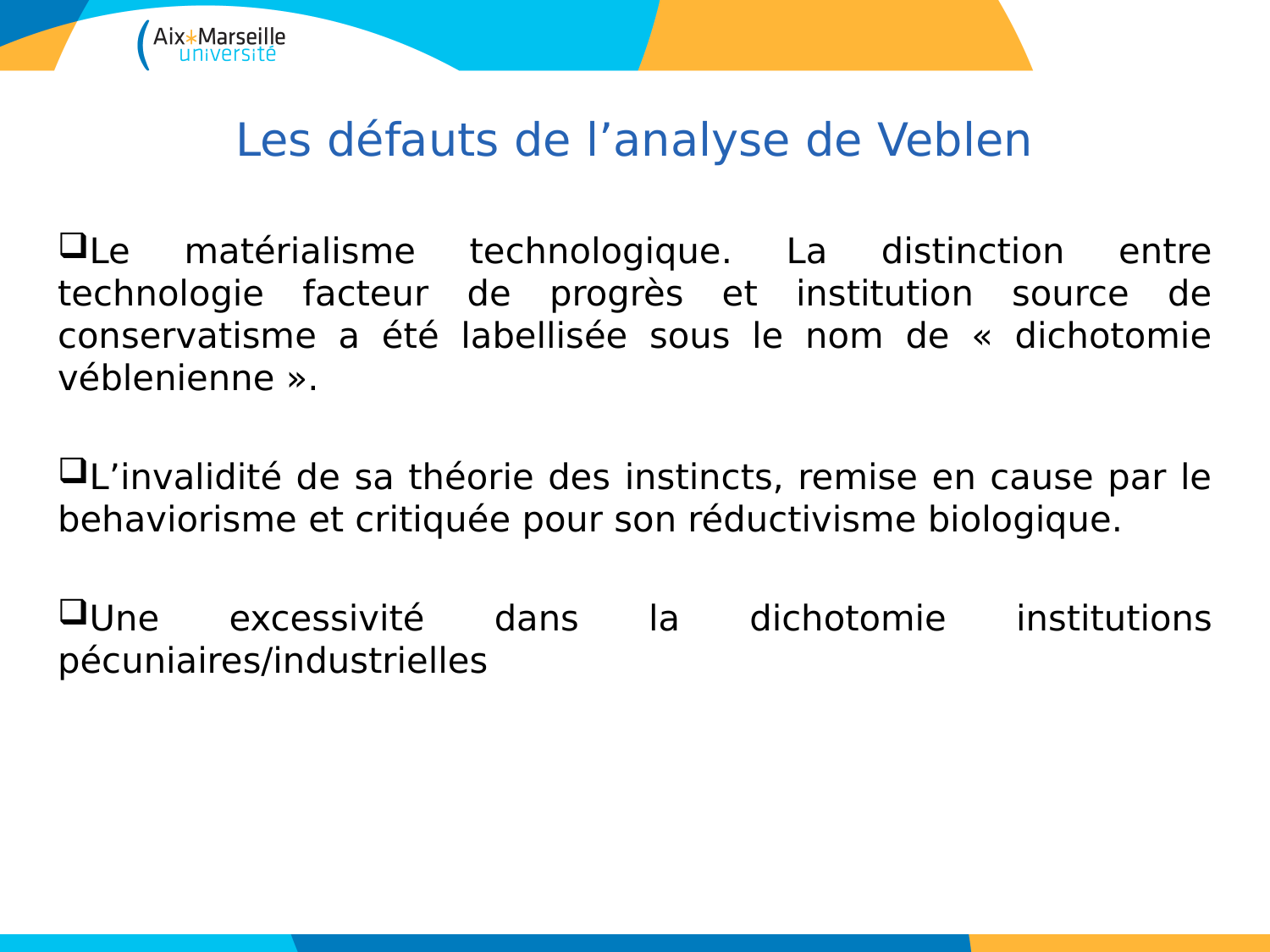

# Les défauts de l’analyse de Veblen
Le matérialisme technologique. La distinction entre technologie facteur de progrès et institution source de conservatisme a été labellisée sous le nom de « dichotomie véblenienne ».

L’invalidité de sa théorie des instincts, remise en cause par le behaviorisme et critiquée pour son réductivisme biologique.

Une excessivité dans la dichotomie institutions pécuniaires/industrielles